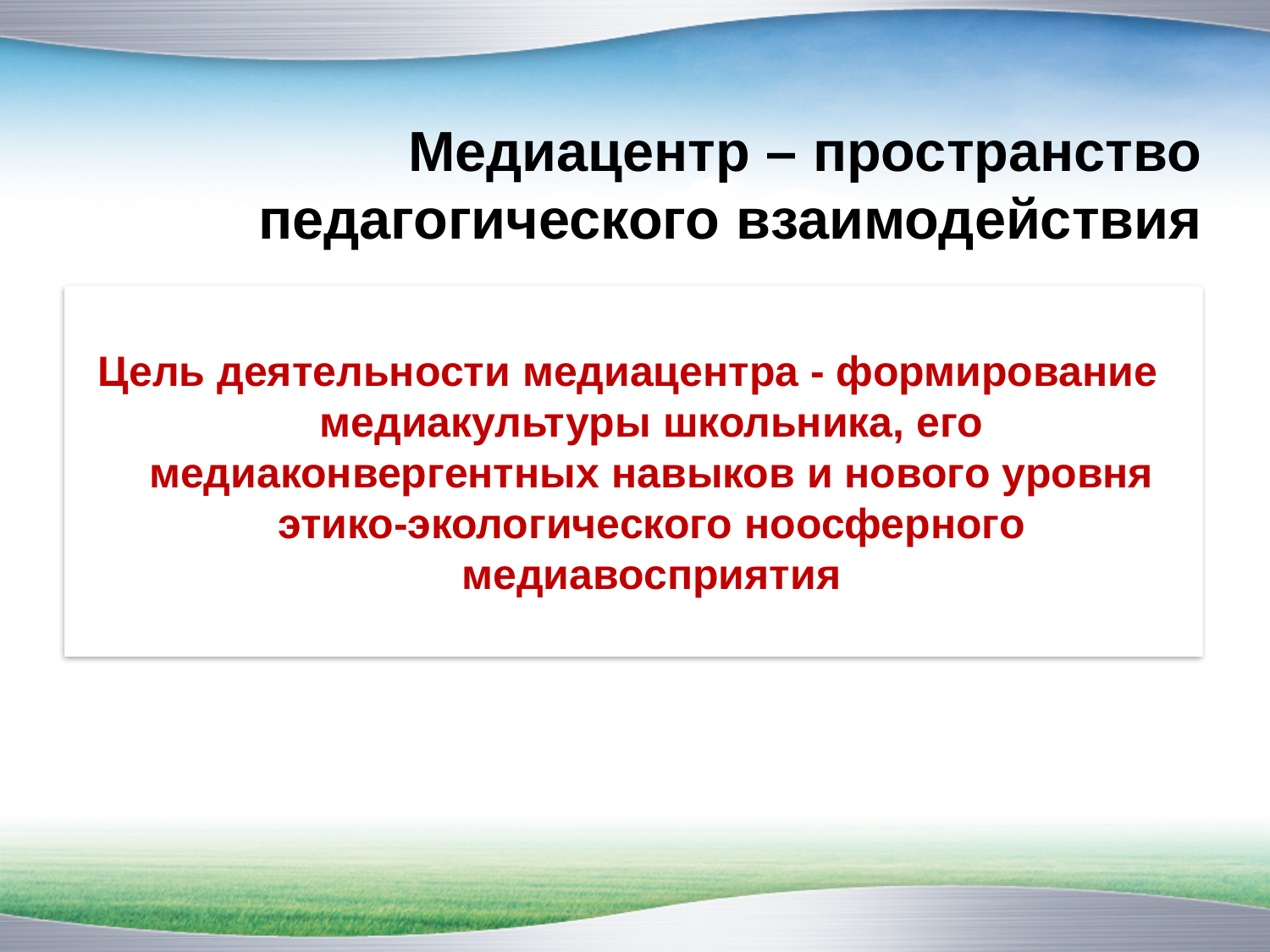

# Медиацентр – пространство педагогического взаимодействия
Цель деятельности медиацентра - формирование медиакультуры школьника, его медиаконвергентных навыков и нового уровня этико-экологического ноосферного медиавосприятия